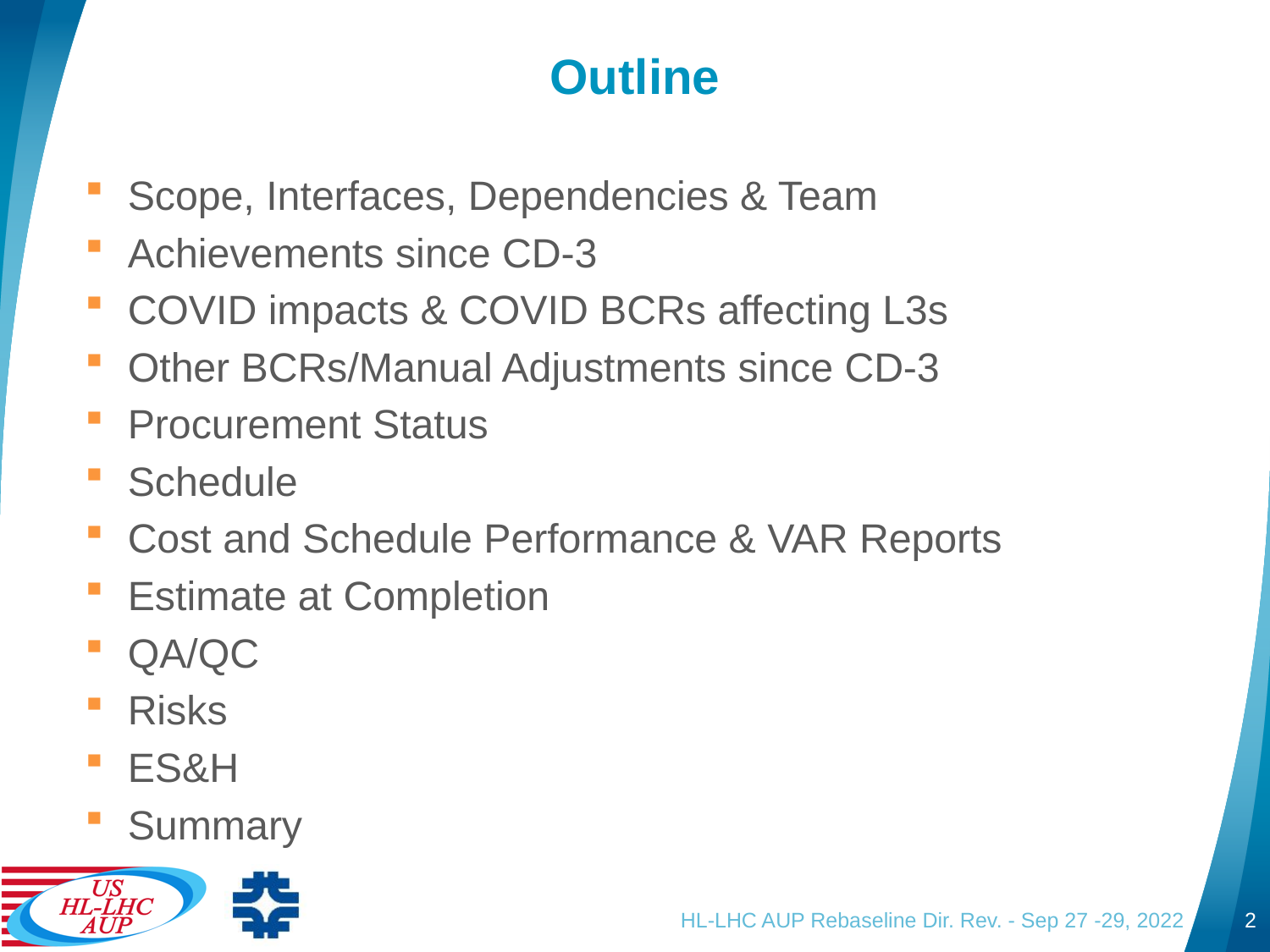

# Outline
Scope, Interfaces, Dependencies & Team
Achievements since CD-3
COVID impacts & COVID BCRs affecting L3s
Other BCRs/Manual Adjustments since CD-3
Procurement Status
Schedule
Cost and Schedule Performance & VAR Reports
Estimate at Completion
QA/QC
Risks
ES&H
Summary
HL-LHC AUP Rebaseline Dir. Rev. - Sep 27 -29, 2022
2